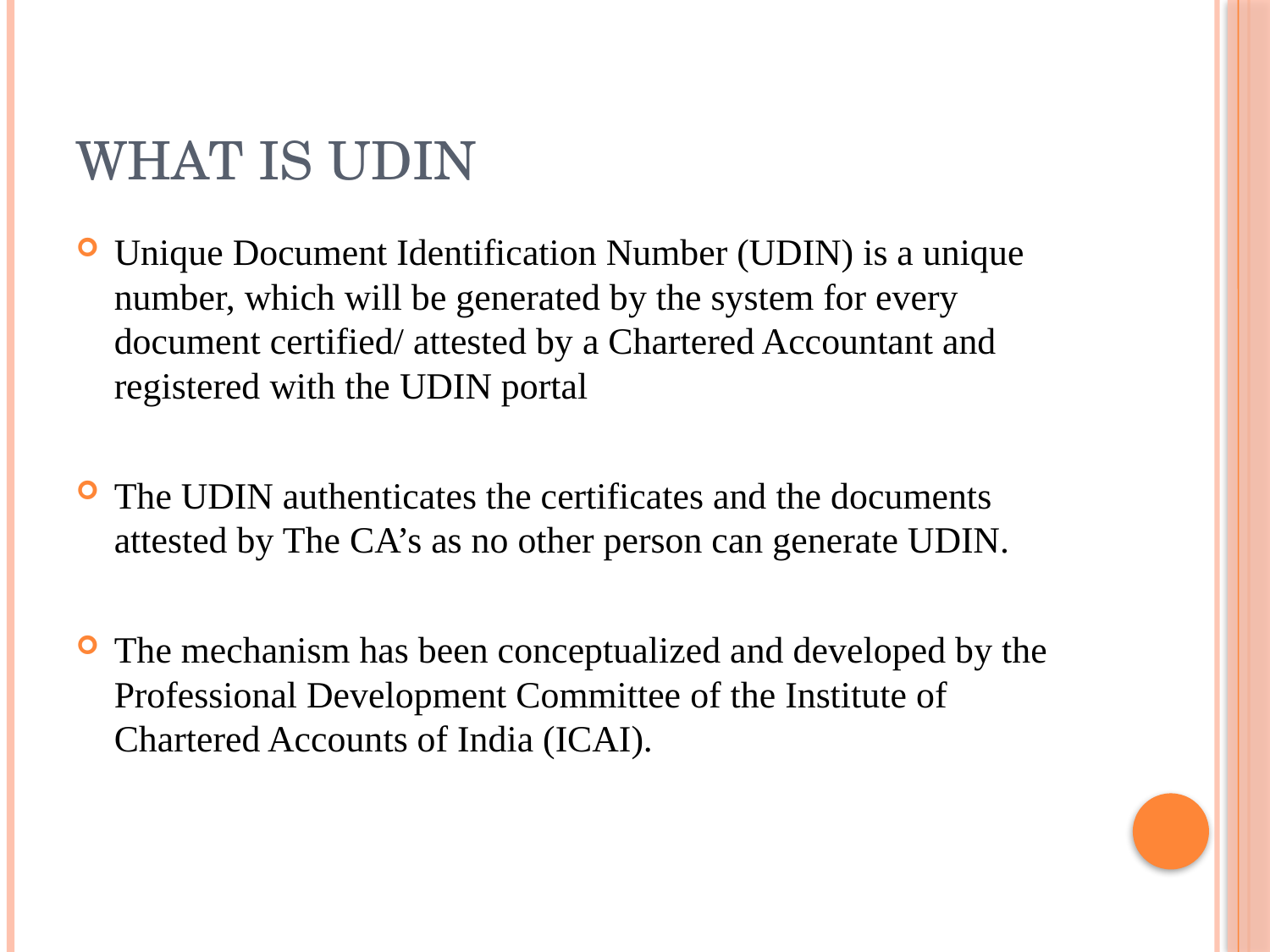

# What is UDIN
Unique Document Identification Number (UDIN) is a unique number, which will be generated by the system for every document certified/ attested by a Chartered Accountant and registered with the UDIN portal

The UDIN authenticates the certificates and the documents attested by The CA’s as no other person can generate UDIN.

The mechanism has been conceptualized and developed by the Professional Development Committee of the Institute of Chartered Accounts of India (ICAI).